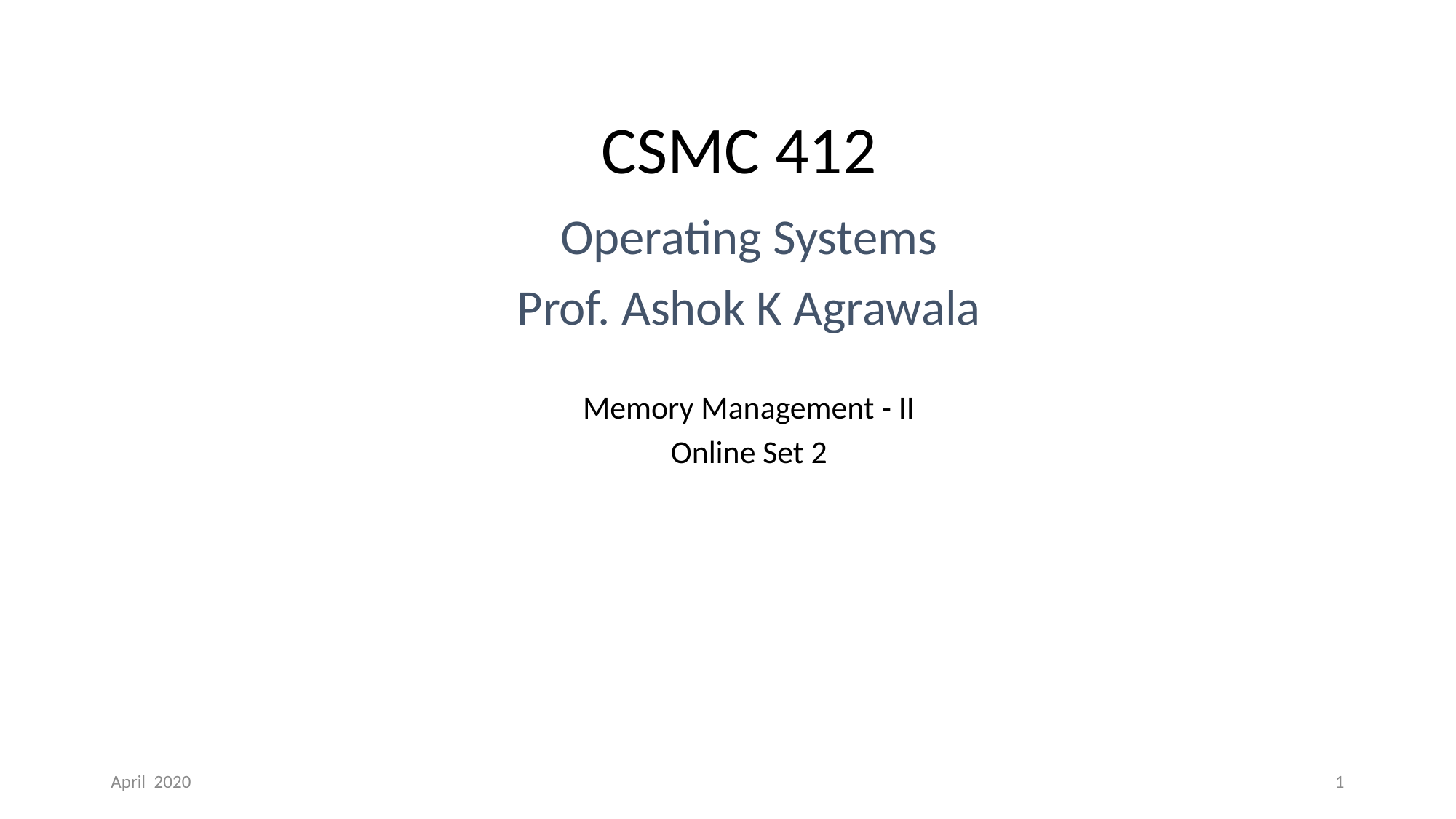

# CSMC 412
Operating Systems
Prof. Ashok K Agrawala

Memory Management - II
Online Set 2
April  2020
1